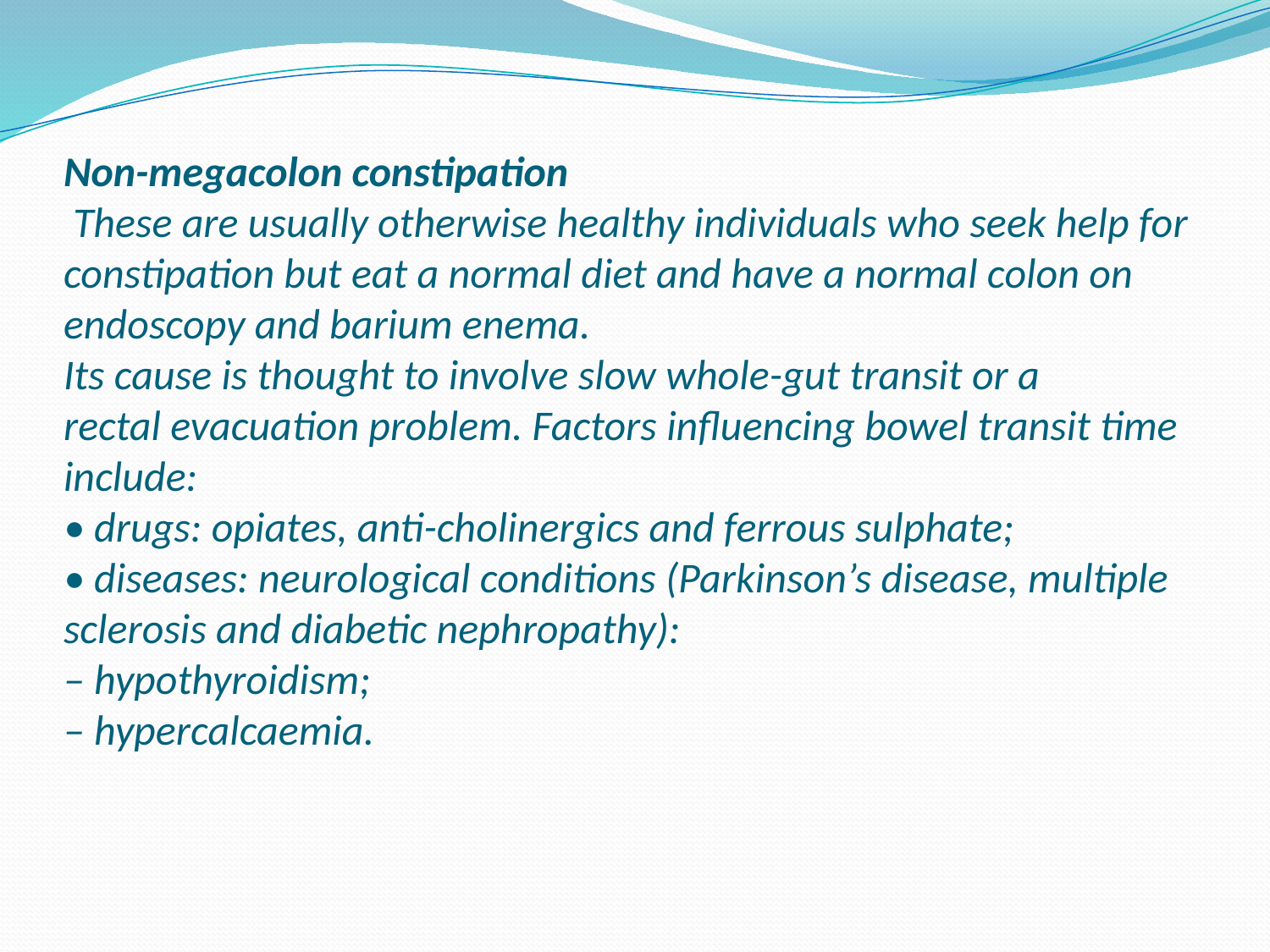

# Non-megacolon constipation These are usually otherwise healthy individuals who seek help for constipation but eat a normal diet and have a normal colon on endoscopy and barium enema. Its cause is thought to involve slow whole-gut transit or a rectal evacuation problem. Factors influencing bowel transit time include: • drugs: opiates, anti-cholinergics and ferrous sulphate; • diseases: neurological conditions (Parkinson’s disease, multiple sclerosis and diabetic nephropathy): – hypothyroidism; – hypercalcaemia.